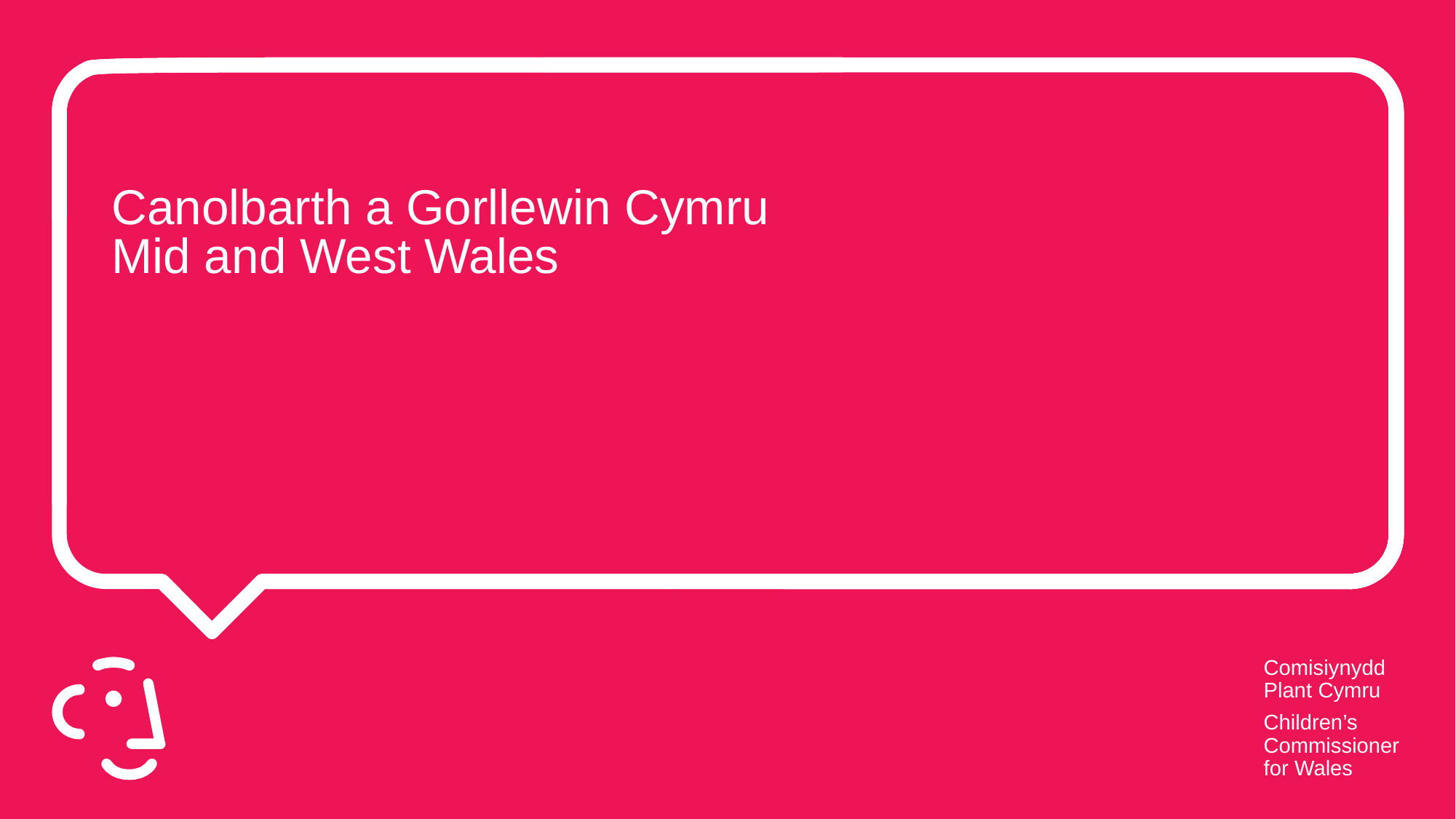

# Canolbarth a Gorllewin Cymru Mid and West Wales